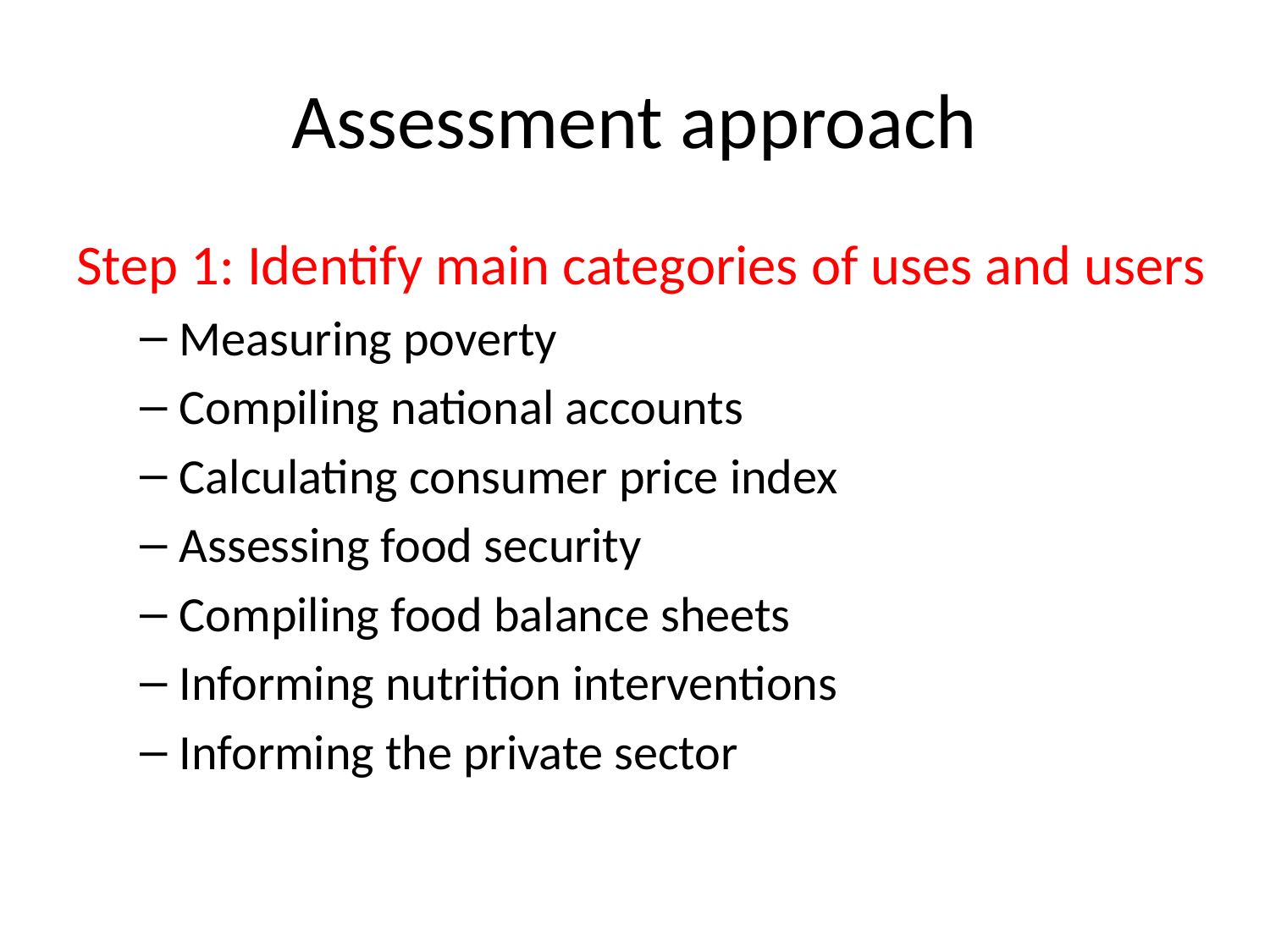

# Assessment approach
Step 1: Identify main categories of uses and users
Measuring poverty
Compiling national accounts
Calculating consumer price index
Assessing food security
Compiling food balance sheets
Informing nutrition interventions
Informing the private sector